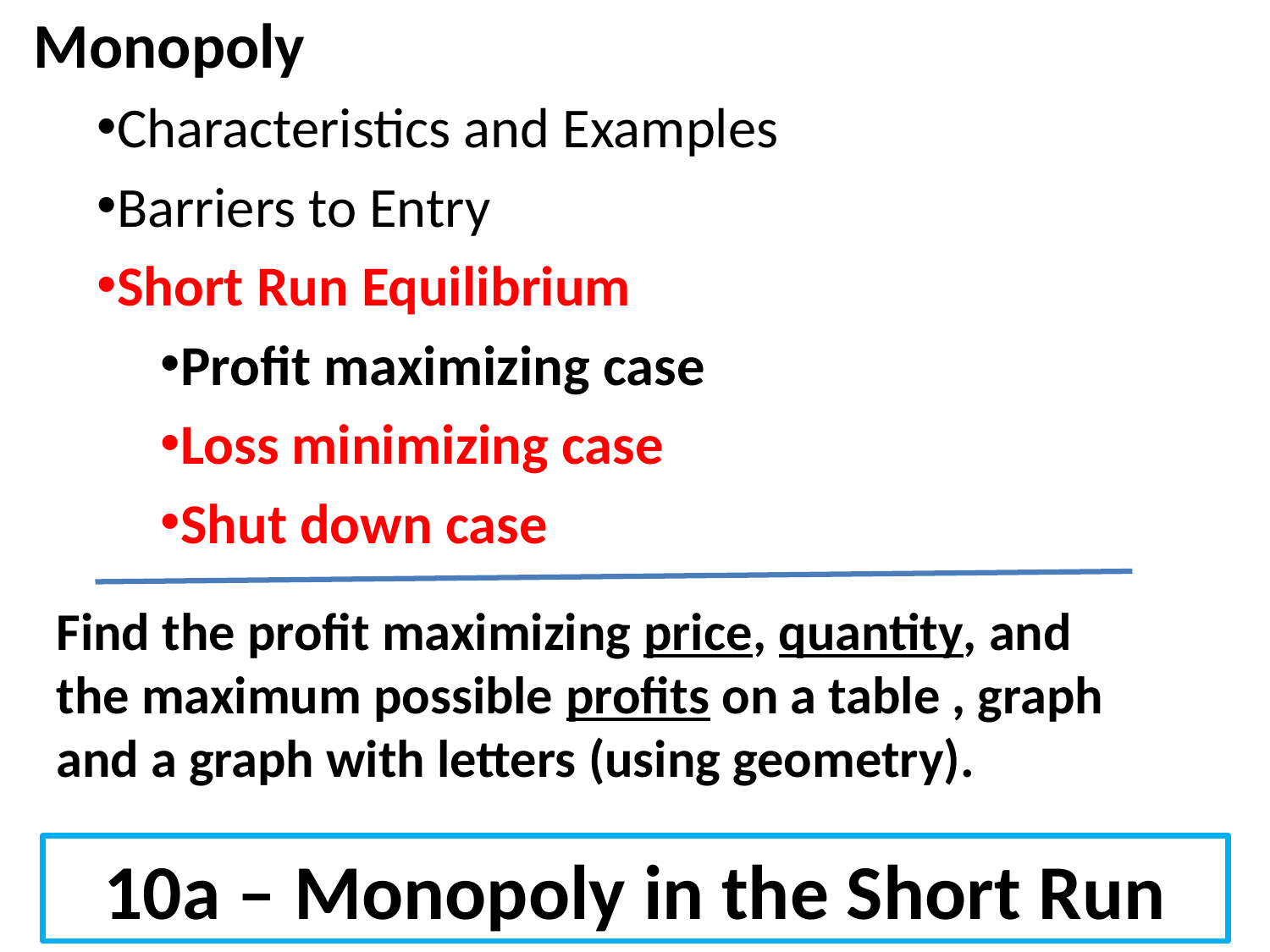

Monopoly
Characteristics and Examples
Barriers to Entry
Short Run Equilibrium
Profit maximizing case
Loss minimizing case
Shut down case
# Find the profit maximizing price, quantity, and the maximum possible profits on a table , graph and a graph with letters (using geometry).
10a – Monopoly in the Short Run